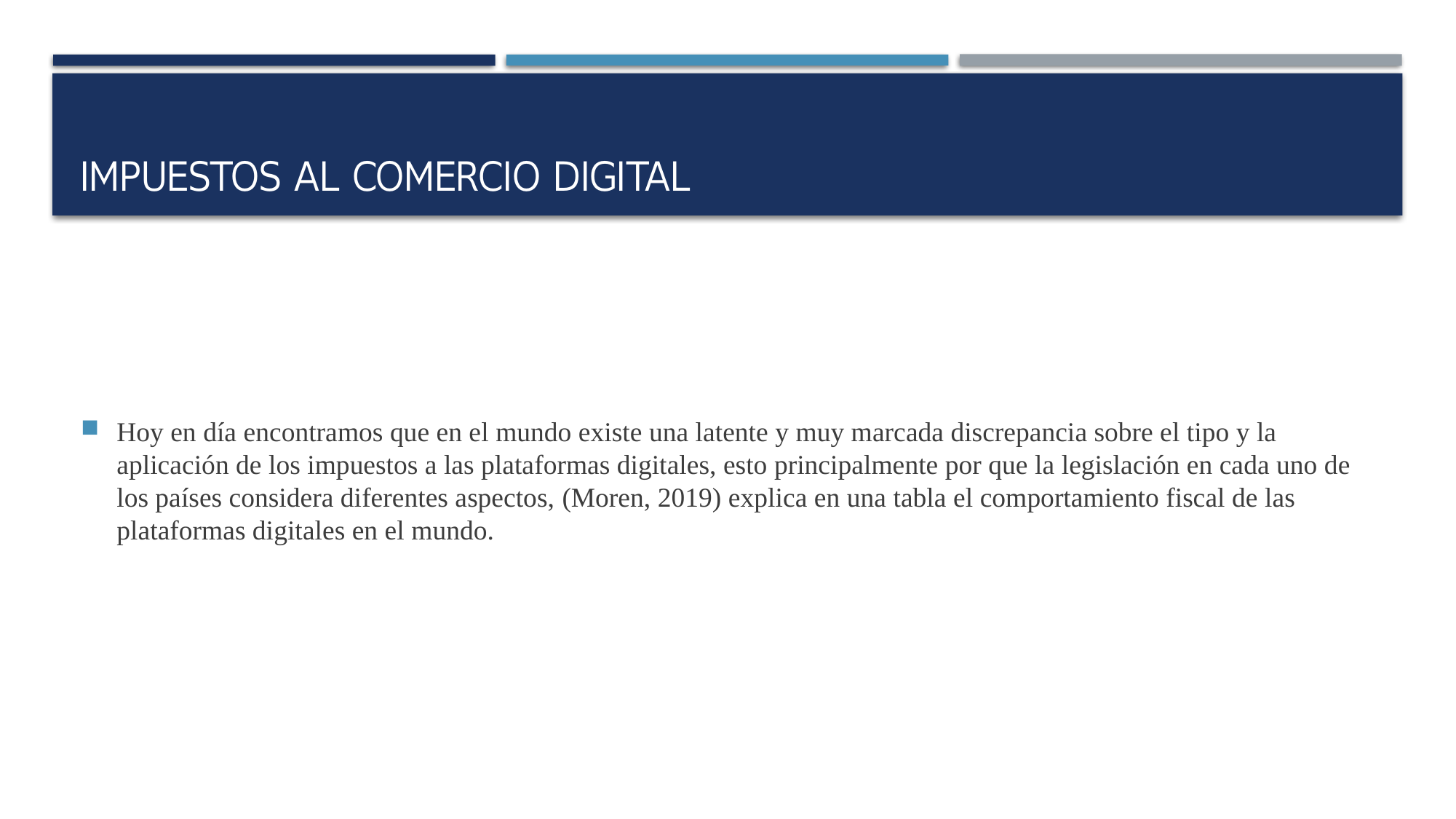

# IMPUESTOS AL COMERCIO DIGITAL
Hoy en día encontramos que en el mundo existe una latente y muy marcada discrepancia sobre el tipo y la aplicación de los impuestos a las plataformas digitales, esto principalmente por que la legislación en cada uno de los países considera diferentes aspectos, (Moren, 2019) explica en una tabla el comportamiento fiscal de las plataformas digitales en el mundo.